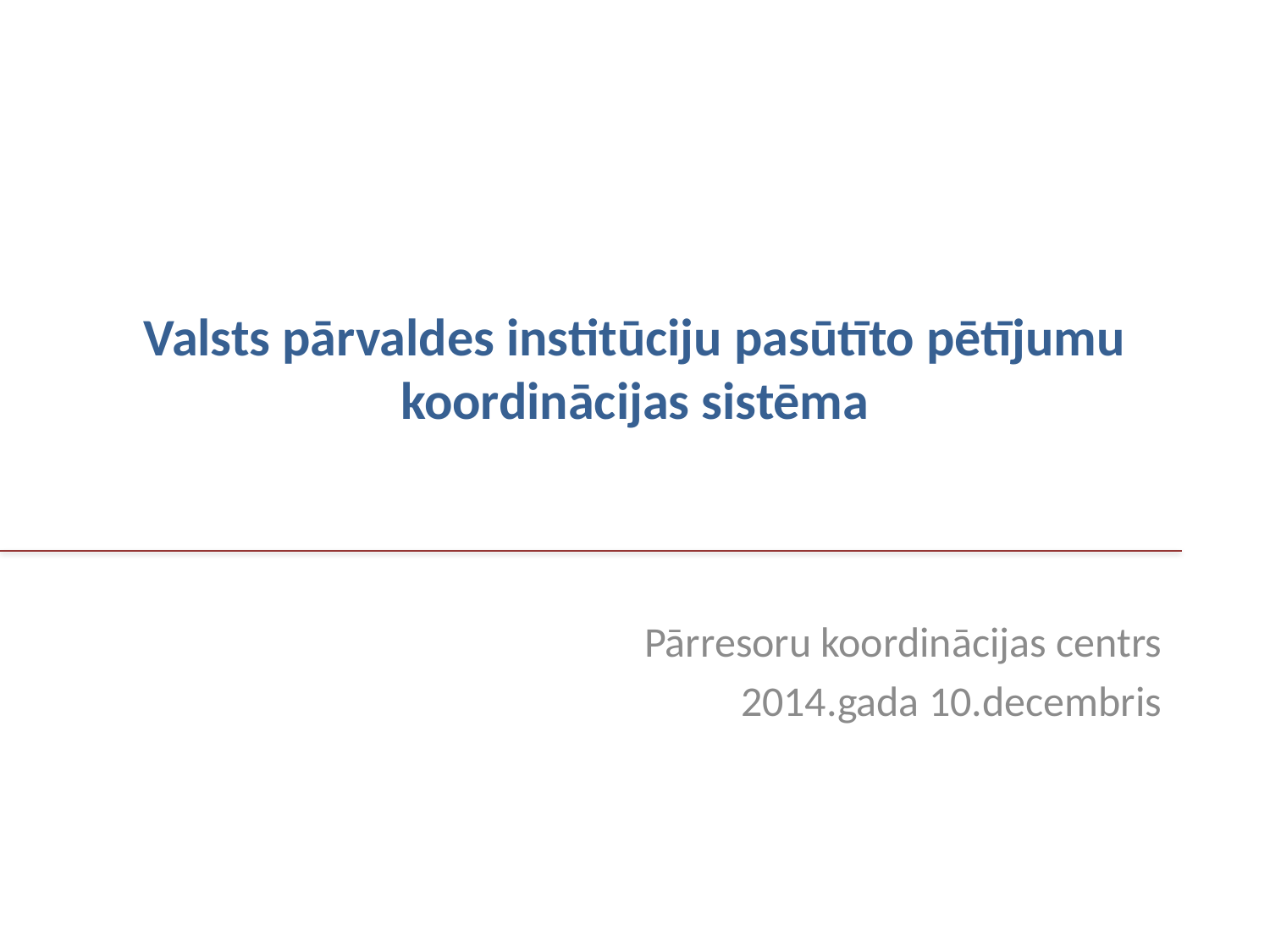

# Valsts pārvaldes institūciju pasūtīto pētījumu koordinācijas sistēma
Pārresoru koordinācijas centrs
2014.gada 10.decembris